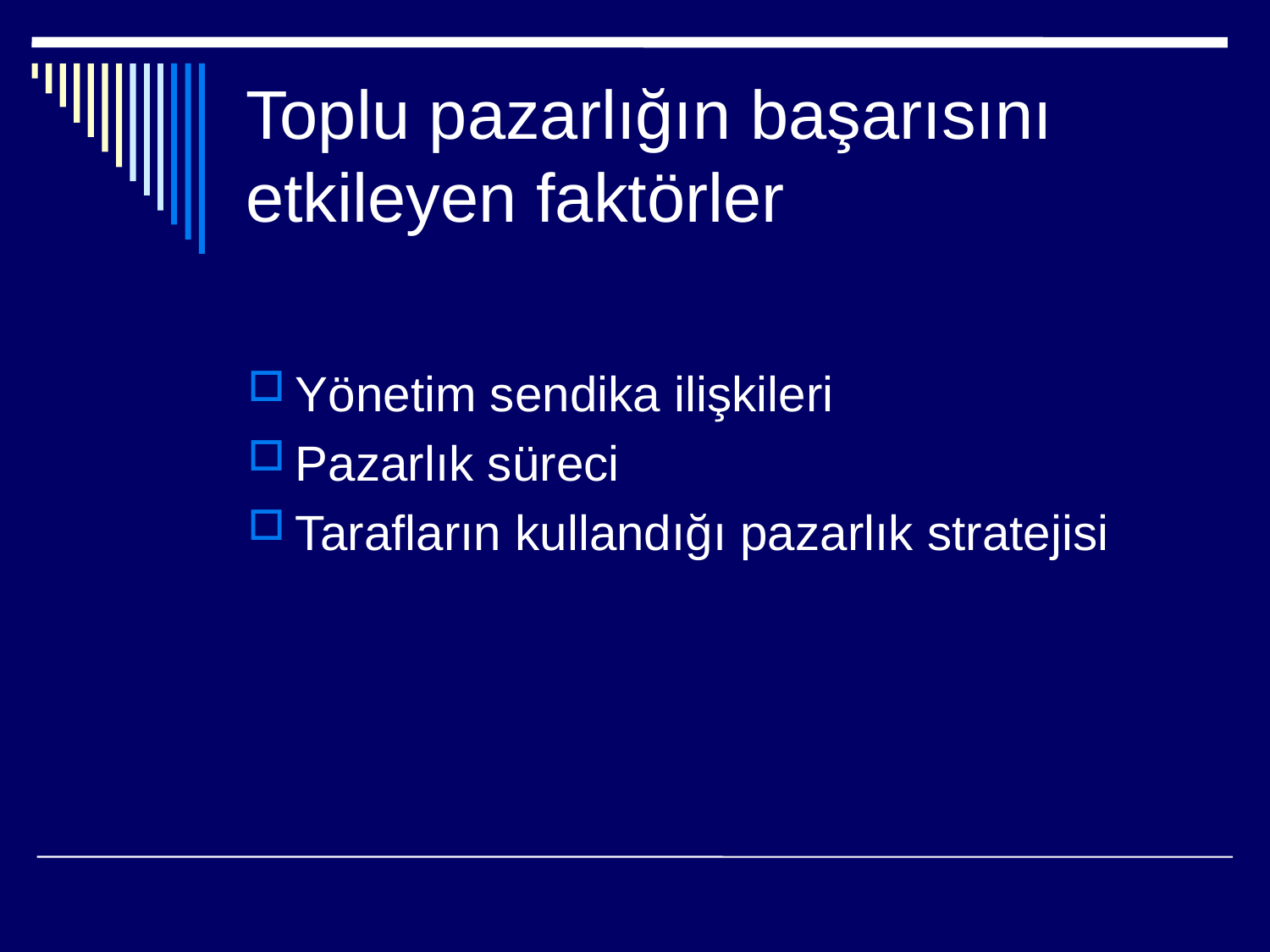

# Toplu pazarlığın başarısını etkileyen faktörler
Yönetim sendika ilişkileri
Pazarlık süreci
Tarafların kullandığı pazarlık stratejisi